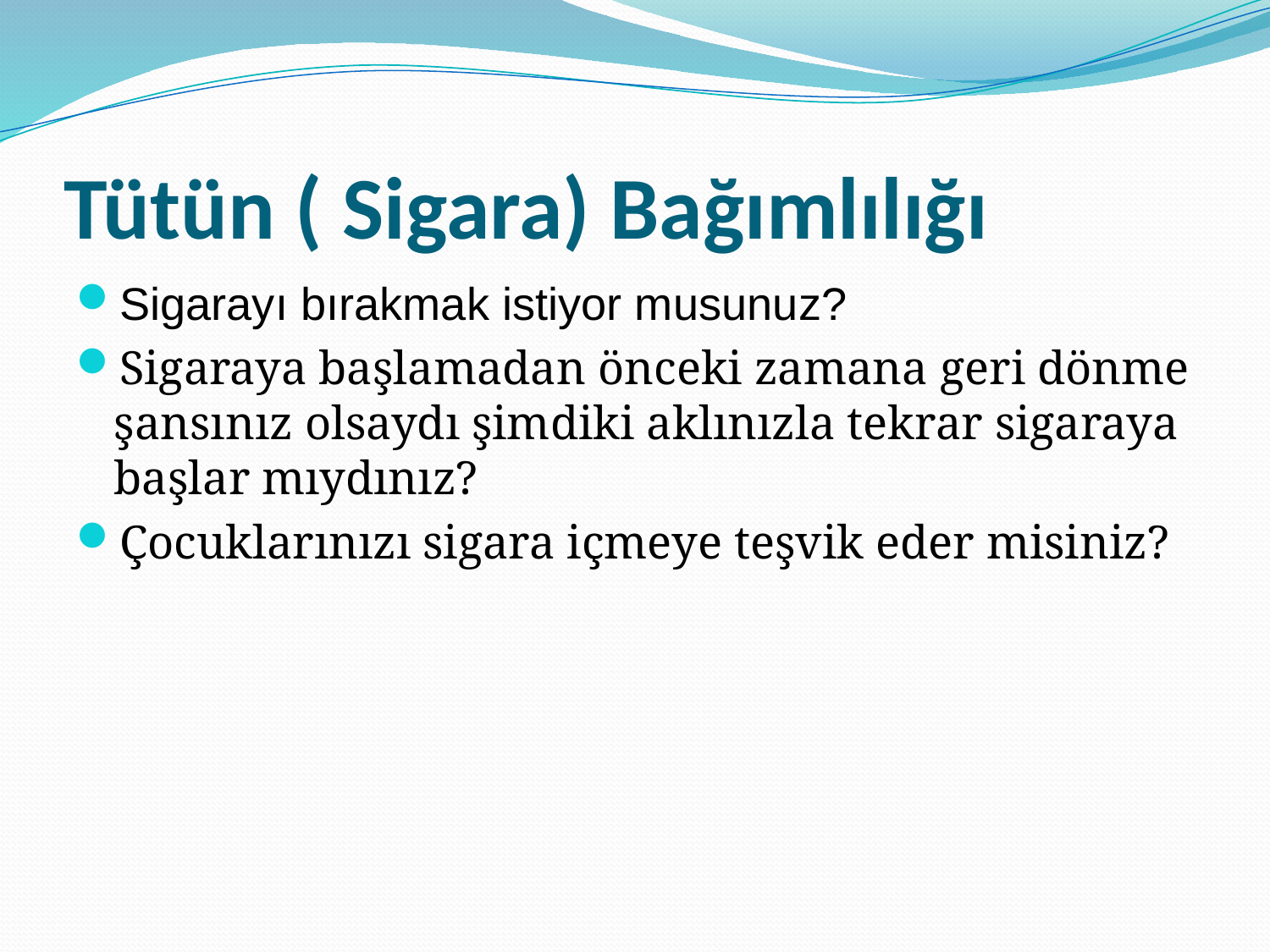

# Tütün ( Sigara) Bağımlılığı
Sigarayı bırakmak istiyor musunuz?
Sigaraya başlamadan önceki zamana geri dönme şansınız olsaydı şimdiki aklınızla tekrar sigaraya başlar mıydınız?
Çocuklarınızı sigara içmeye teşvik eder misiniz?